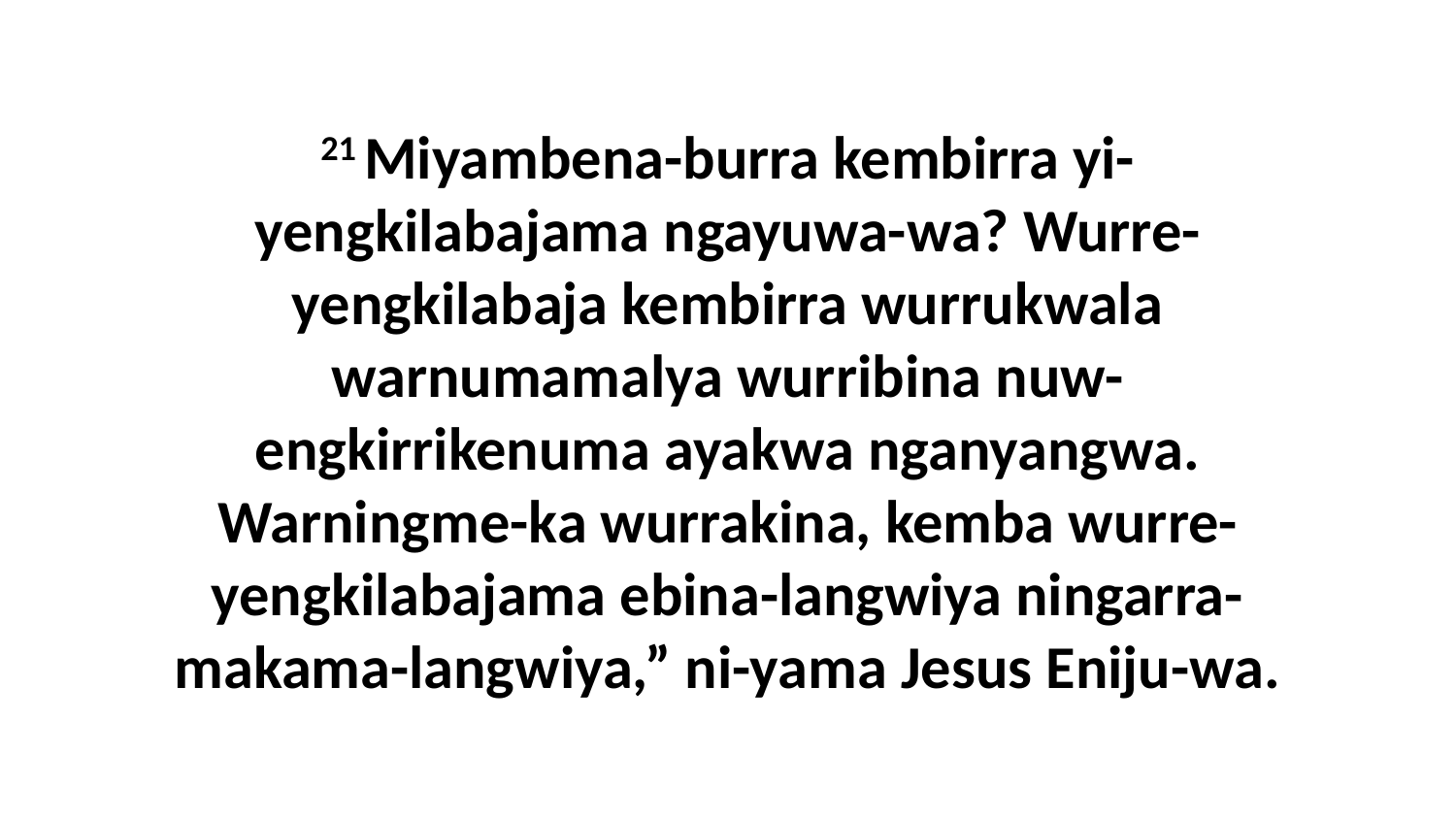

21 Miyambena-burra kembirra yi-yengkilabajama ngayuwa-wa? Wurre-yengkilabaja kembirra wurrukwala warnumamalya wurribina nuw-engkirrikenuma ayakwa nganyangwa. Warningme-ka wurrakina, kemba wurre-yengkilabajama ebina-langwiya ningarra-makama-langwiya,” ni-yama Jesus Eniju-wa.